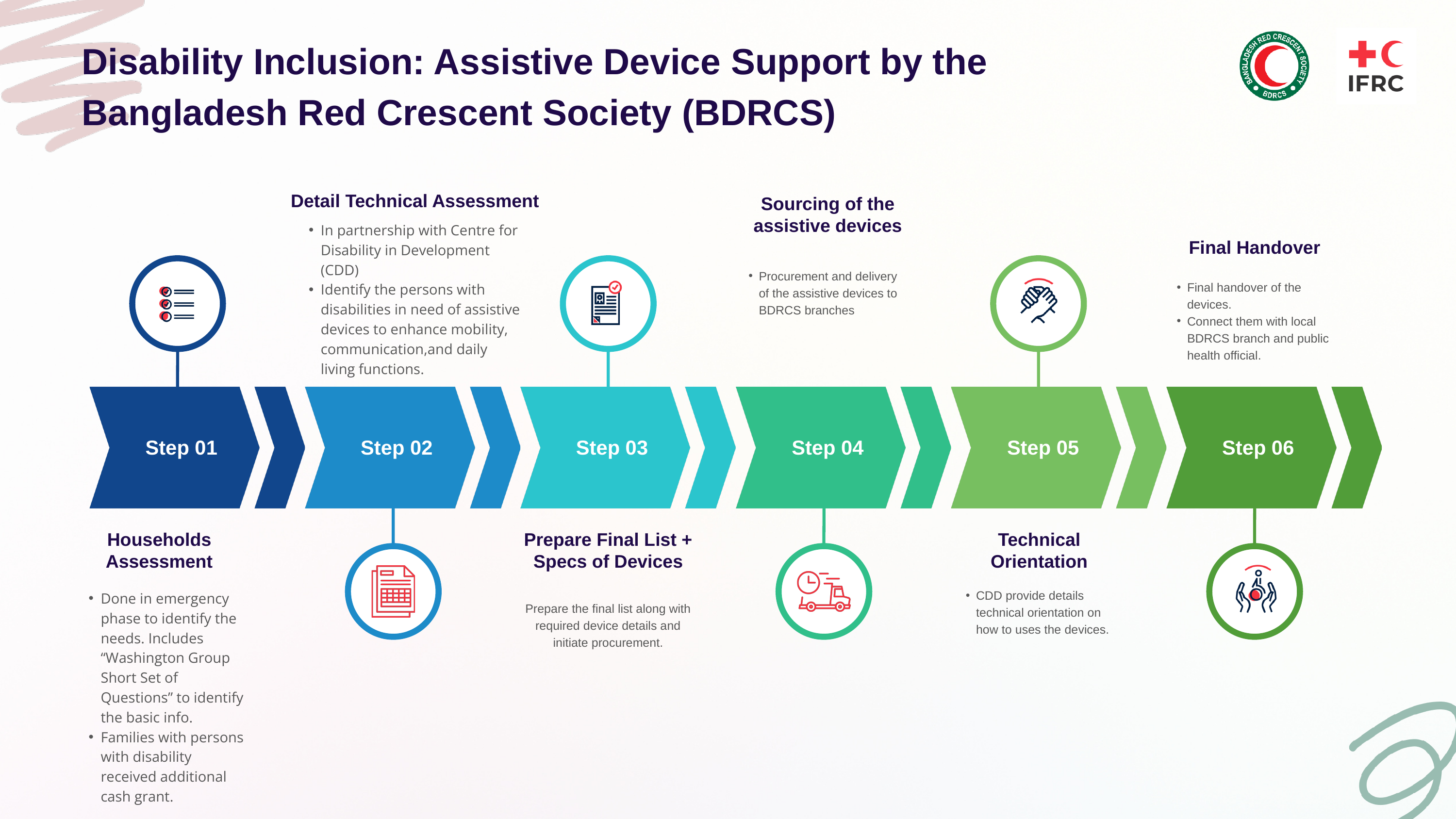

Disability Inclusion: Assistive Device Support by the
Bangladesh Red Crescent Society (BDRCS)
Detail Technical Assessment
Sourcing of the assistive devices
In partnership with Centre for Disability in Development (CDD)
Identify the persons with disabilities in need of assistive devices to enhance mobility, communication,and daily living functions.
Final Handover

Procurement and delivery of the assistive devices to BDRCS branches

Final handover of the devices.
Connect them with local BDRCS branch and public health official.

Step 01
Step 02
Step 03
Step 04
Step 05
Step 06

Households Assessment
Prepare Final List + Specs of Devices
Technical Orientation

CDD provide details technical orientation on how to uses the devices.
Done in emergency phase to identify the needs. Includes “Washington Group Short Set of Questions” to identify the basic info.
Families with persons with disability received additional cash grant.
Prepare the final list along with required device details and initiate procurement.